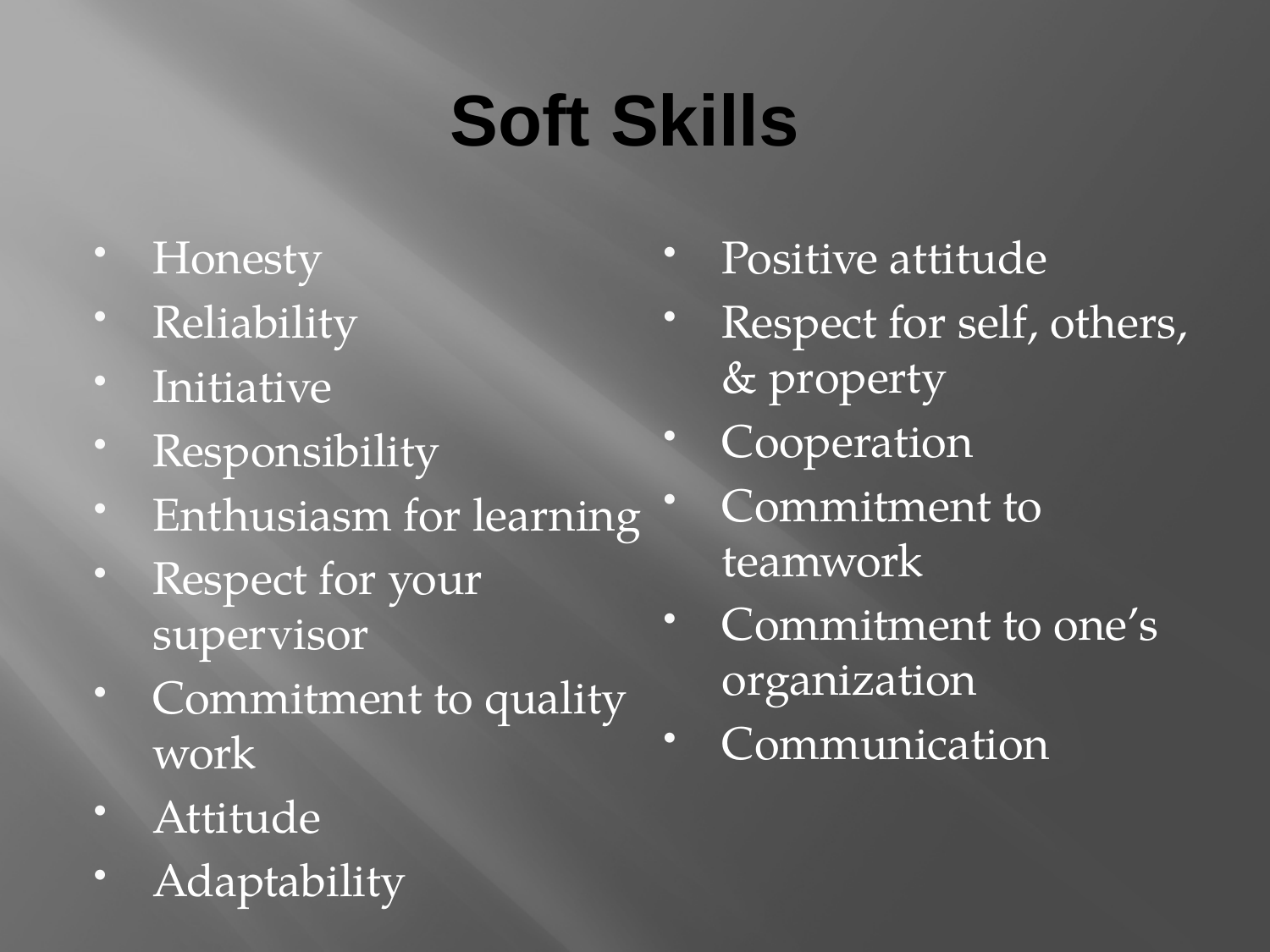

# Soft Skills
Honesty
Reliability
Initiative
Responsibility
Enthusiasm for learning
Respect for your supervisor
Commitment to quality work
Attitude
Adaptability
Positive attitude
Respect for self, others, & property
Cooperation
Commitment to teamwork
Commitment to one’s organization
Communication